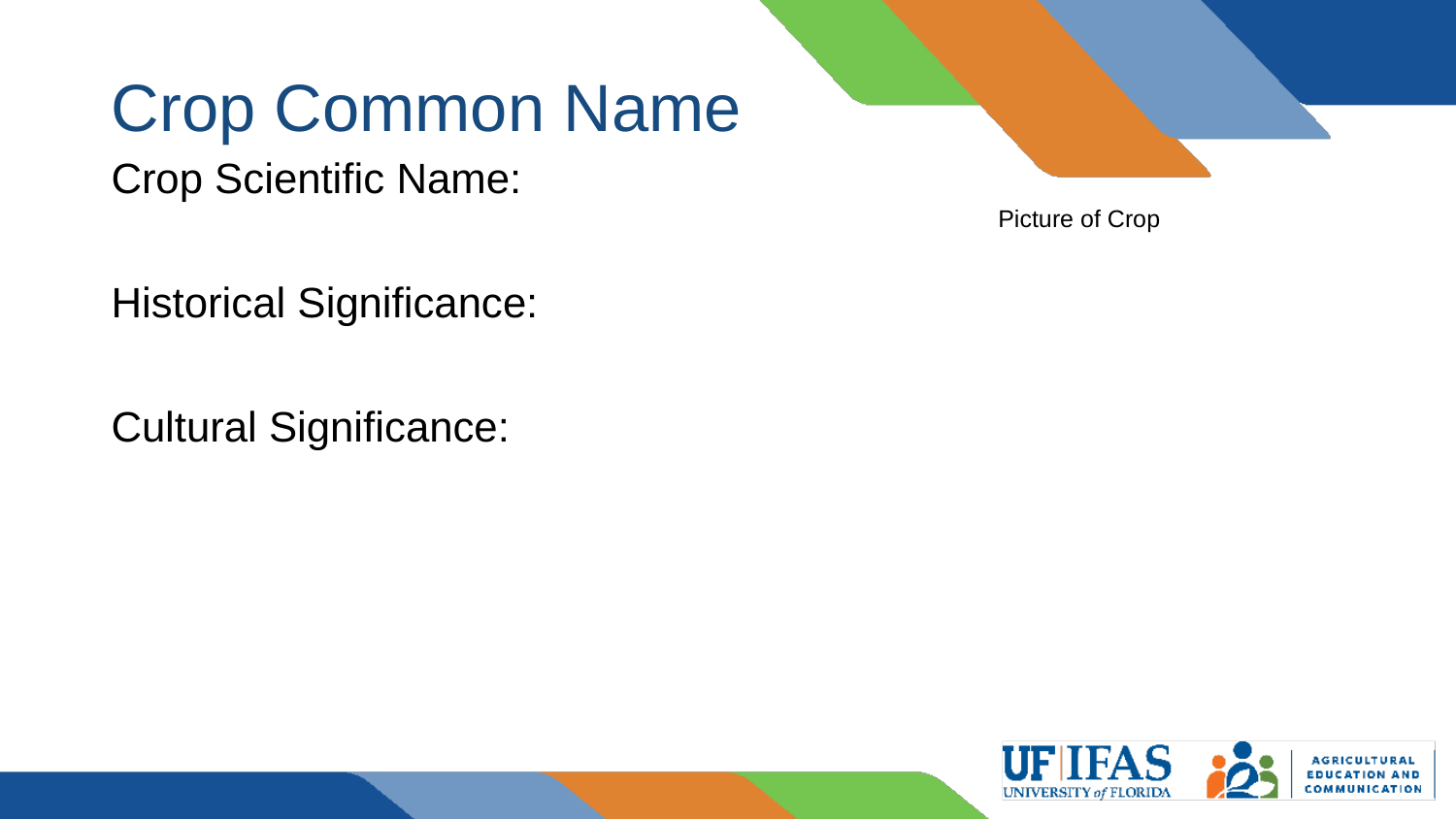

# Crop Common Name
Crop Scientific Name:

Historical Significance:

Cultural Significance:

Picture of Crop